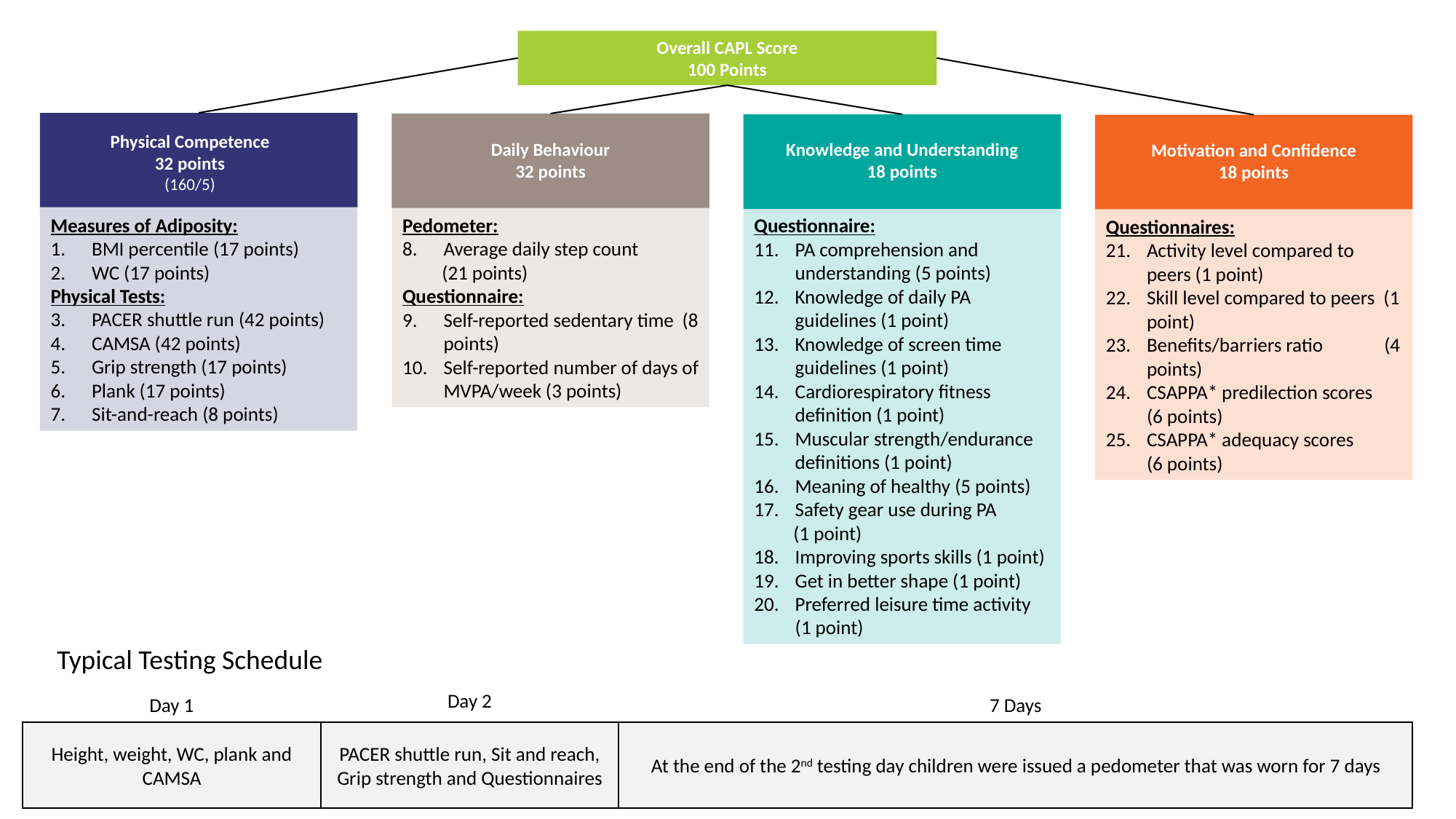

Overall CAPL Score
100 Points

Physical Competence
32 points
(160/5)
Daily Behaviour
32 points
Knowledge and Understanding
18 points
Motivation and Confidence
18 points
Measures of Adiposity:
BMI percentile (17 points)
WC (17 points)
Physical Tests:
PACER shuttle run (42 points)
CAMSA (42 points)
Grip strength (17 points)
Plank (17 points)
Sit-and-reach (8 points)
Pedometer:
Average daily step count
         (21 points)
Questionnaire:
Self-reported sedentary time  (8 points)
Self-reported number of days of MVPA/week (3 points)
Questionnaire:
PA comprehension and understanding (5 points)
Knowledge of daily PA guidelines (1 point)
Knowledge of screen time guidelines (1 point)
Cardiorespiratory fitness definition (1 point)
Muscular strength/endurance definitions (1 point)
Meaning of healthy (5 points)
Safety gear use during PA
         (1 point)
Improving sports skills (1 point)
Get in better shape (1 point)
Preferred leisure time activity (1 point)
Questionnaires:
Activity level compared to peers (1 point)
Skill level compared to peers  (1 point)
Benefits/barriers ratio              (4 points)
CSAPPA* predilection scores     (6 points)
CSAPPA* adequacy scores         (6 points)
Typical Testing Schedule
Day 2
7 Days
Day 1
Height, weight, WC, plank and CAMSA
PACER shuttle run, Sit and reach, Grip strength and Questionnaires
At the end of the 2nd testing day children were issued a pedometer that was worn for 7 days